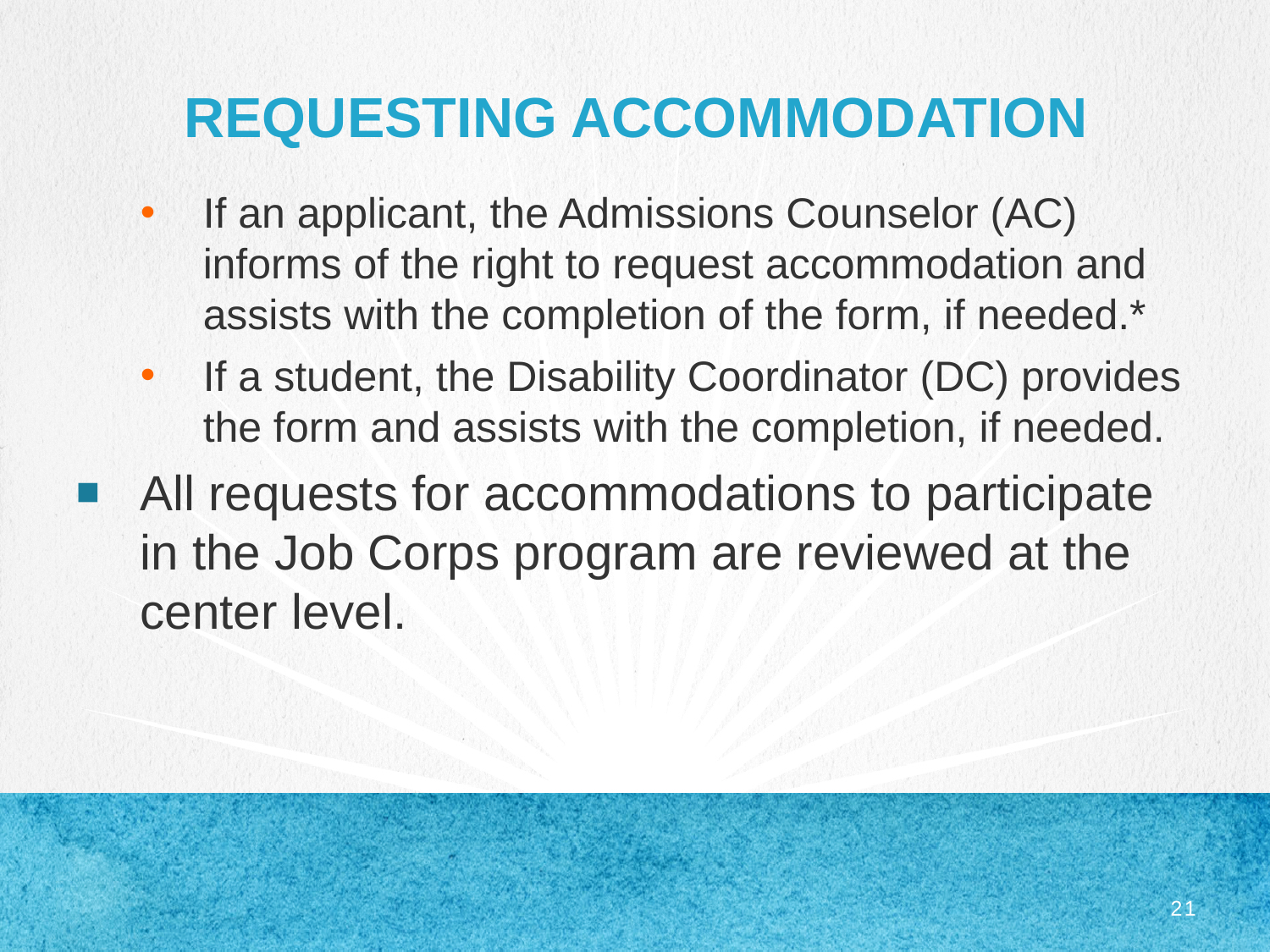

# Requesting accommodation
If an applicant, the Admissions Counselor (AC) informs of the right to request accommodation and assists with the completion of the form, if needed.*
If a student, the Disability Coordinator (DC) provides the form and assists with the completion, if needed.
All requests for accommodations to participate in the Job Corps program are reviewed at the center level.

21